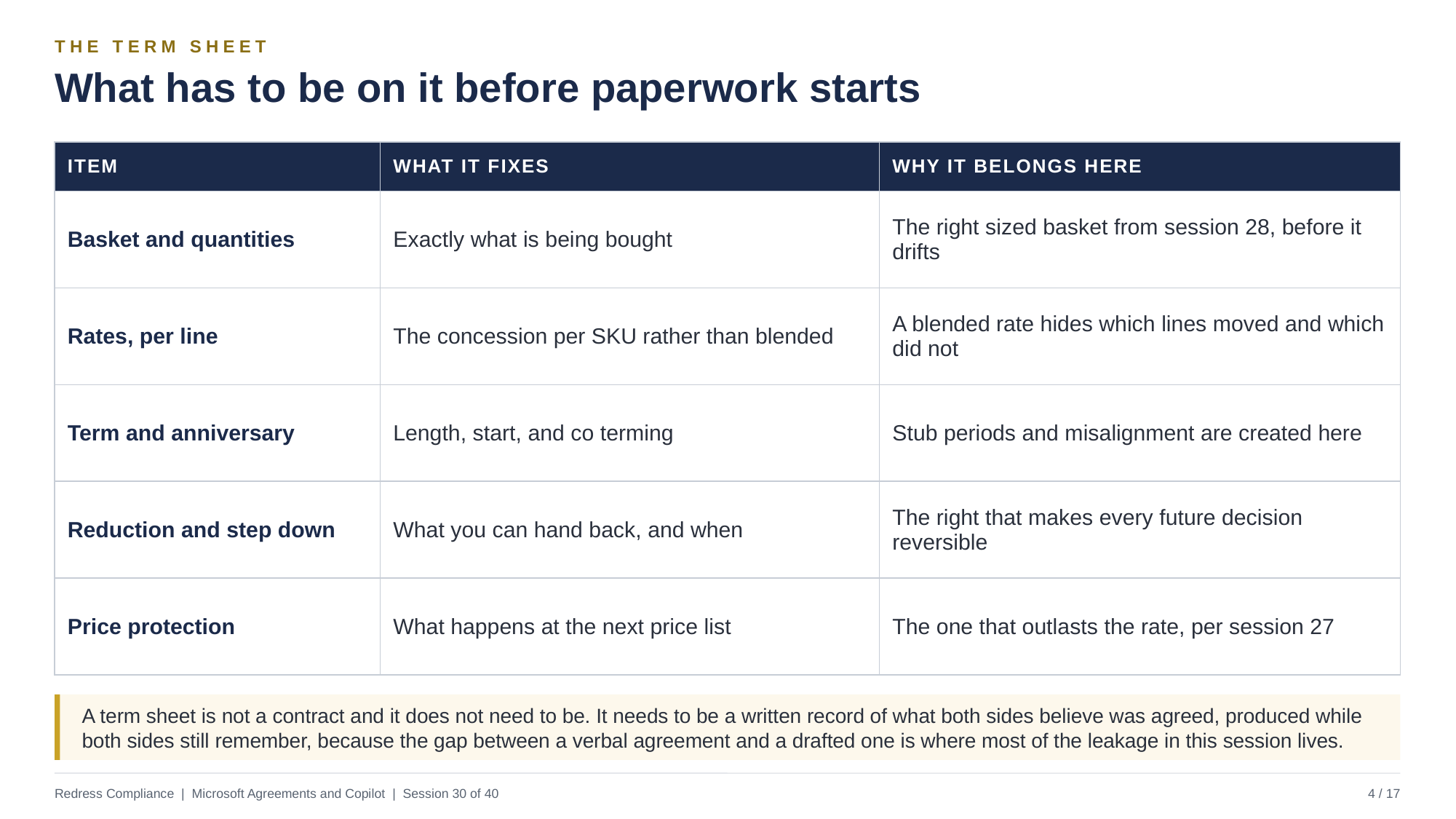

THE TERM SHEET
What has to be on it before paperwork starts
| ITEM | WHAT IT FIXES | WHY IT BELONGS HERE |
| --- | --- | --- |
| Basket and quantities | Exactly what is being bought | The right sized basket from session 28, before it drifts |
| Rates, per line | The concession per SKU rather than blended | A blended rate hides which lines moved and which did not |
| Term and anniversary | Length, start, and co terming | Stub periods and misalignment are created here |
| Reduction and step down | What you can hand back, and when | The right that makes every future decision reversible |
| Price protection | What happens at the next price list | The one that outlasts the rate, per session 27 |

A term sheet is not a contract and it does not need to be. It needs to be a written record of what both sides believe was agreed, produced while both sides still remember, because the gap between a verbal agreement and a drafted one is where most of the leakage in this session lives.

Redress Compliance  |  Microsoft Agreements and Copilot  |  Session 30 of 40
4 / 17